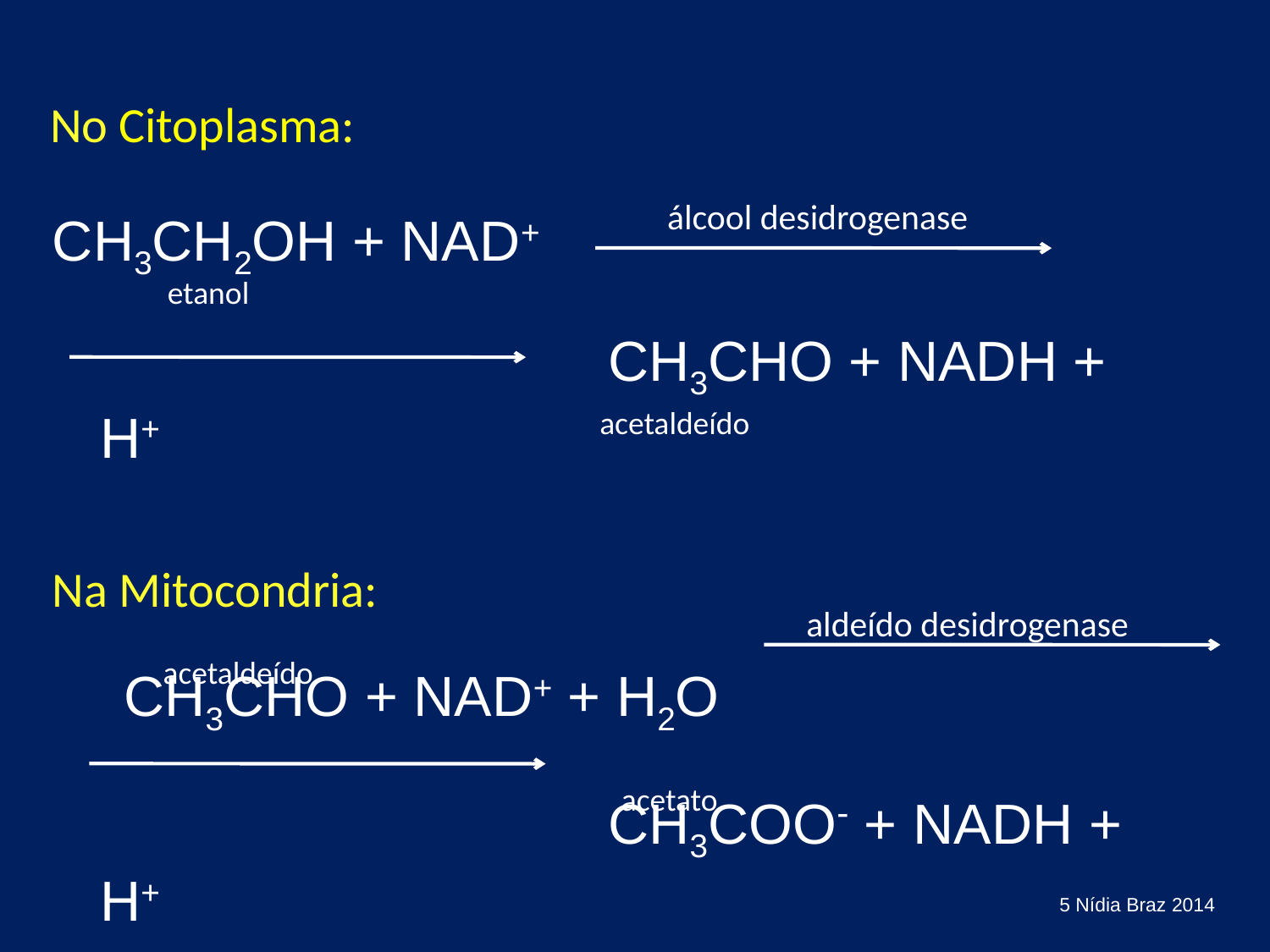

No Citoplasma:

CH3CH2OH + NAD+
					CH3CHO + NADH + H+

Na Mitocondria:
	CH3CHO + NAD+ + H2O
					CH3COO- + NADH + H+
álcool desidrogenase
etanol
acetaldeído
aldeído desidrogenase
acetaldeído
acetato
5 Nídia Braz 2014